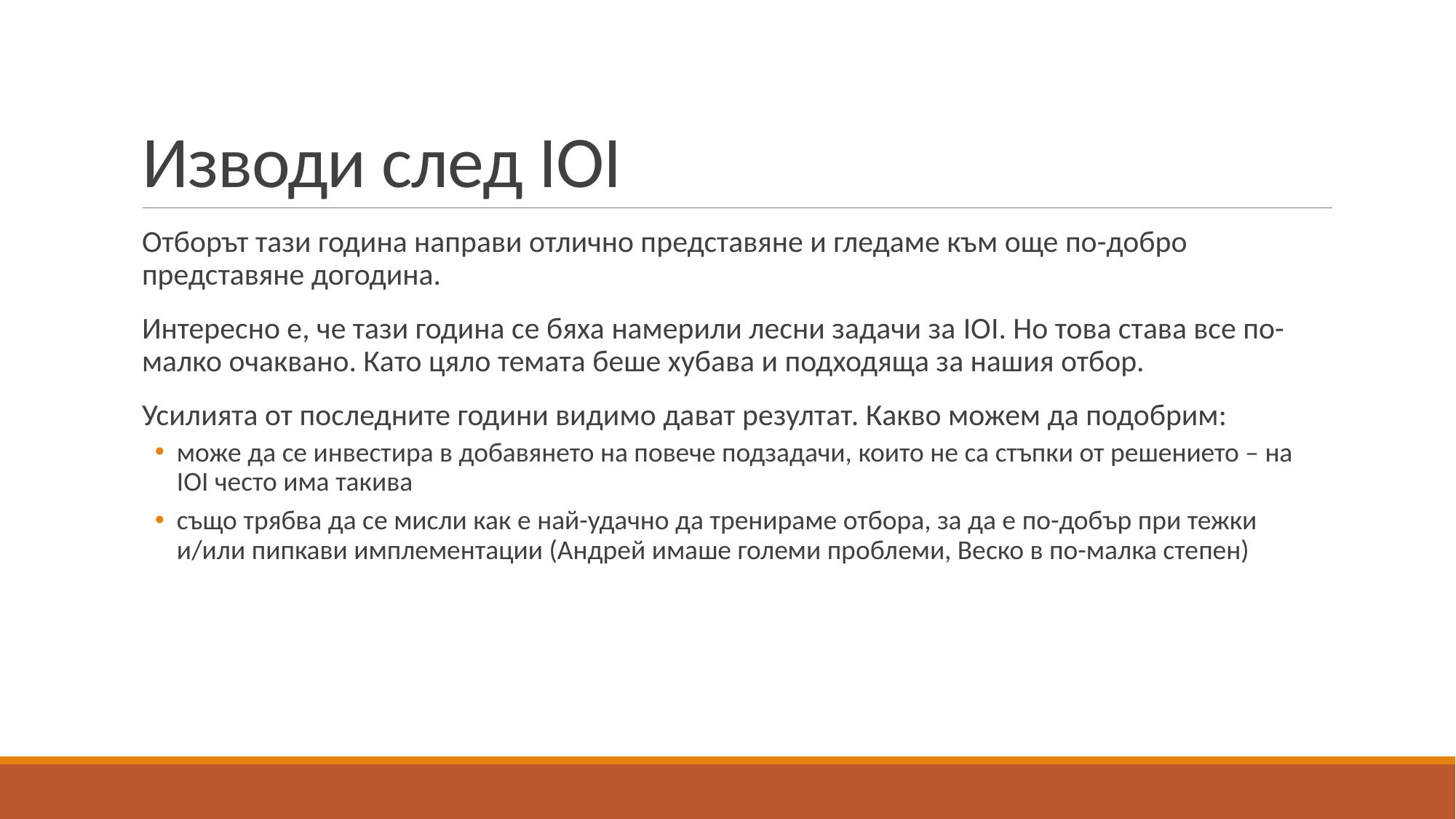

# Изводи след IOI
Отборът тази година направи отлично представяне и гледаме към още по-добро представяне догодина.
Интересно е, че тази година се бяха намерили лесни задачи за IOI. Но това става все по-малко очаквано. Като цяло темата беше хубава и подходяща за нашия отбор.
Усилията от последните години видимо дават резултат. Какво можем да подобрим:
може да се инвестира в добавянето на повече подзадачи, които не са стъпки от решението – на IOI често има такива
също трябва да се мисли как е най-удачно да тренираме отбора, за да е по-добър при тежки и/или пипкави имплементации (Андрей имаше големи проблеми, Веско в по-малка степен)